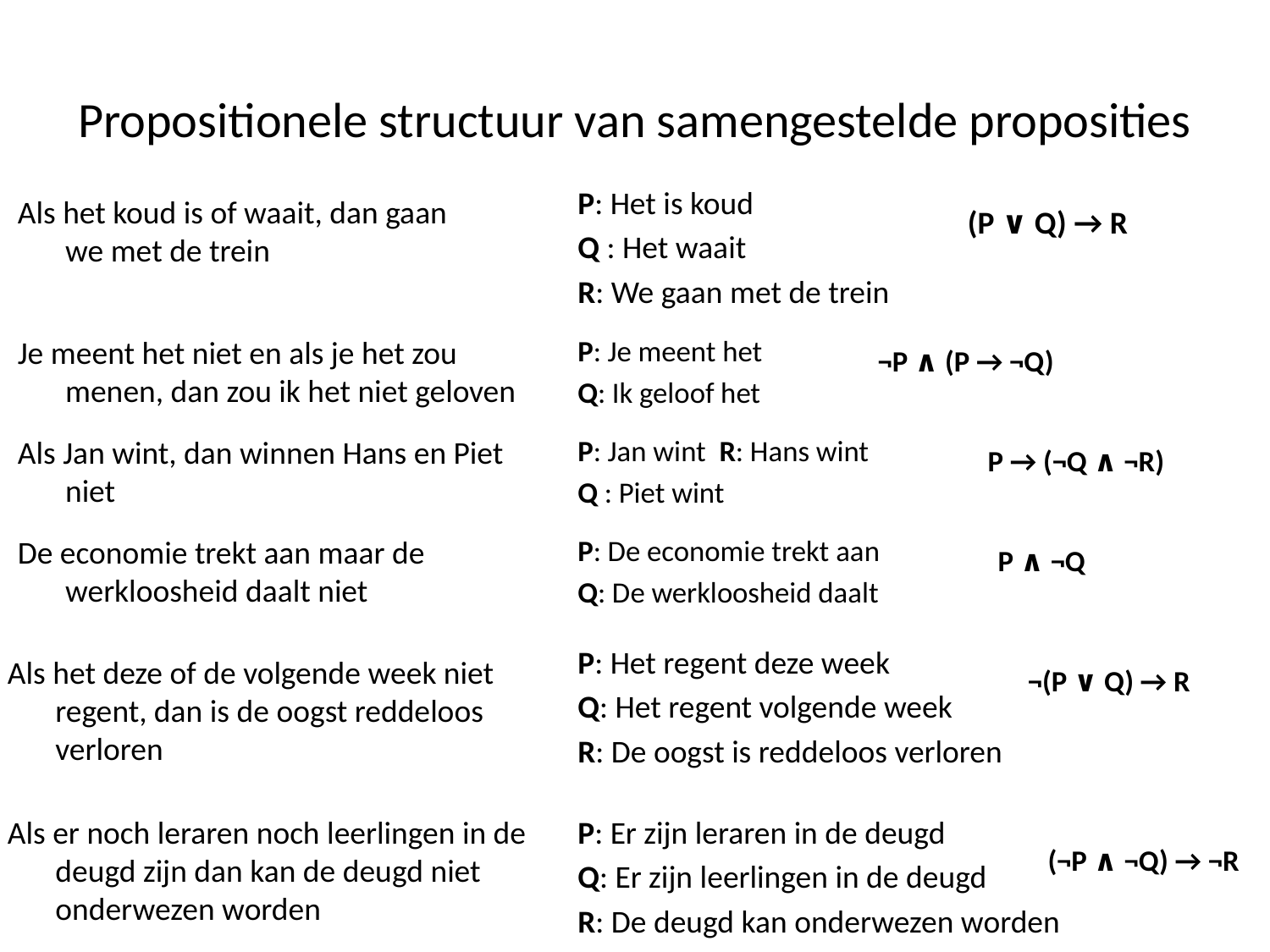

# Propositionele structuur van samengestelde proposities
P: Het is koud
Q : Het waait
R: We gaan met de trein
Als het koud is of waait, dan gaan we met de trein
(P ∨ Q) → R

Je meent het niet en als je het zou menen, dan zou ik het niet geloven
P: Je meent het
Q: Ik geloof het

¬P ∧ (P → ¬Q)

Als Jan wint, dan winnen Hans en Piet niet
P: Jan wint  R: Hans wint
Q : Piet wint
P → (¬Q ∧ ¬R)

De economie trekt aan maar de werkloosheid daalt niet
P: De economie trekt aan
Q: De werkloosheid daalt
P ∧ ¬Q

P: Het regent deze week
Q: Het regent volgende week
R: De oogst is reddeloos verloren
Als het deze of de volgende week niet regent, dan is de oogst reddeloos verloren
¬(P ∨ Q) → R

Als er noch leraren noch leerlingen in de deugd zijn dan kan de deugd niet onderwezen worden
P: Er zijn leraren in de deugd
Q: Er zijn leerlingen in de deugd
R: De deugd kan onderwezen worden
(¬P ∧ ¬Q) → ¬R